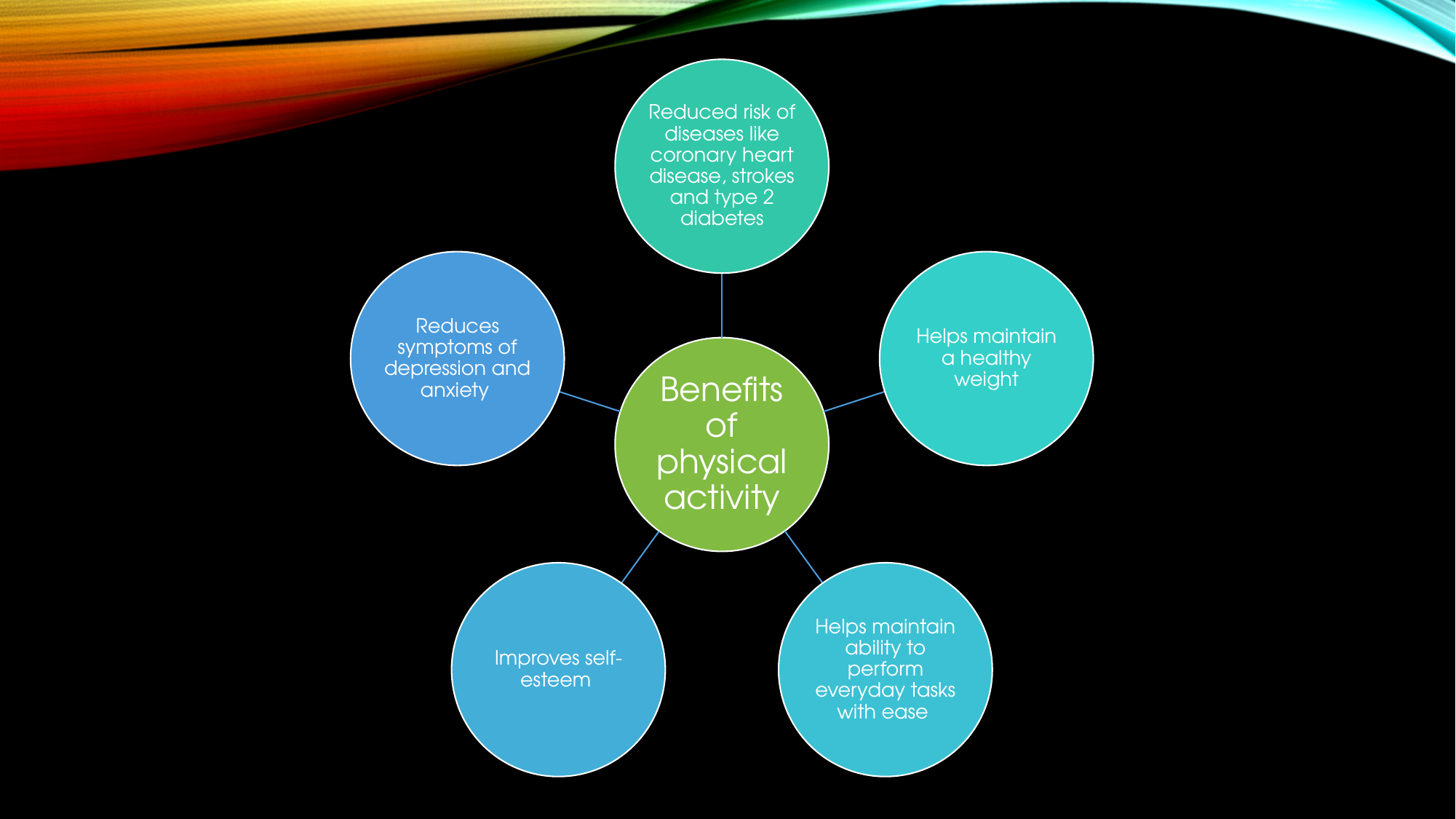

Benefits of physical activity

Reduced risk of diseases like coronary heart disease, strokes and type 2 diabetes

Helps maintain a healthy weight

Helps maintain ability to perform everyday tasks with ease

Improves self-esteem

Reduces symptoms of depression and anxiety